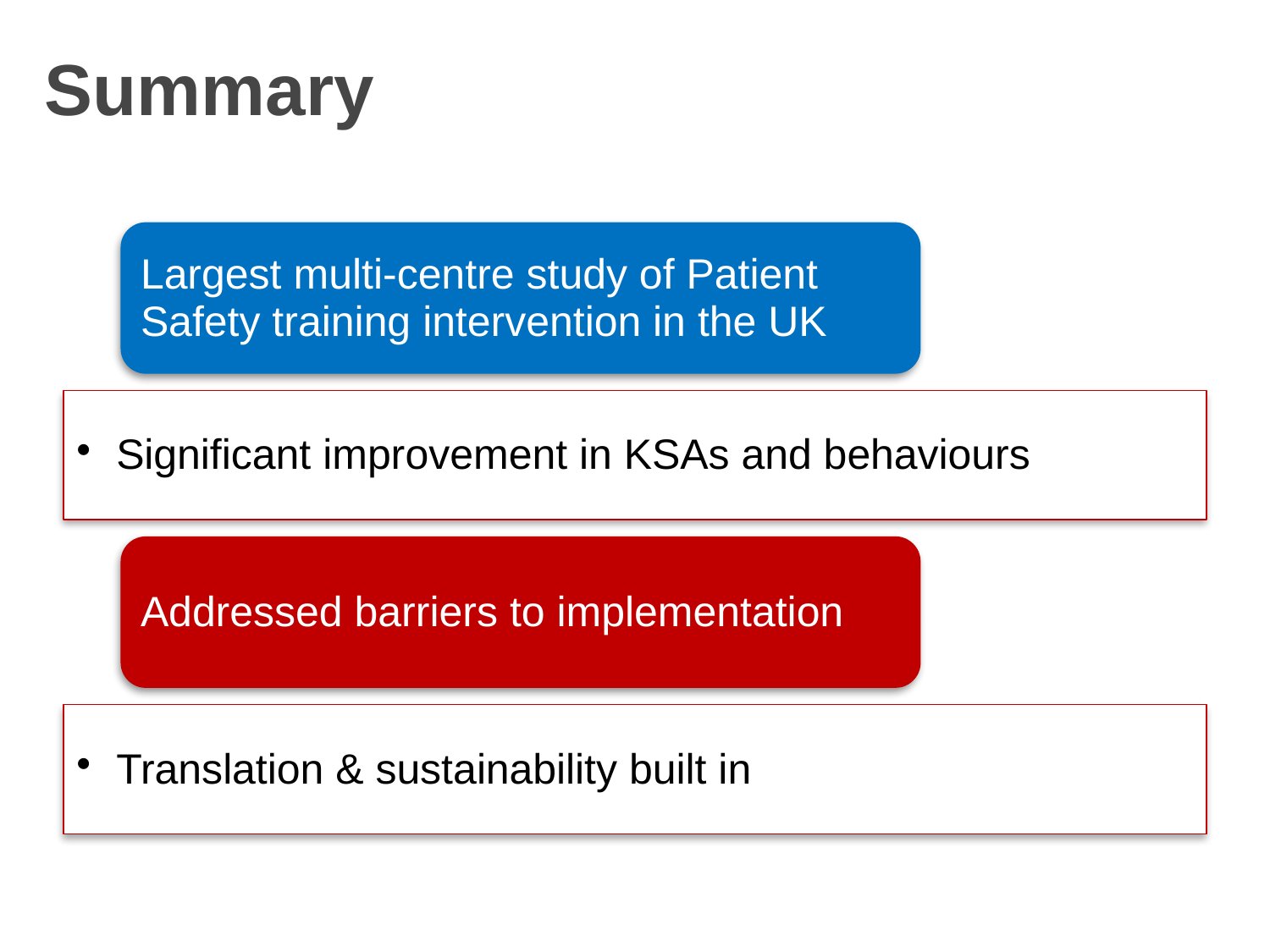

# Summary
Largest multi-centre study of Patient Safety training intervention in the UK
Significant improvement in KSAs and behaviours
Addressed barriers to implementation
Translation & sustainability built in